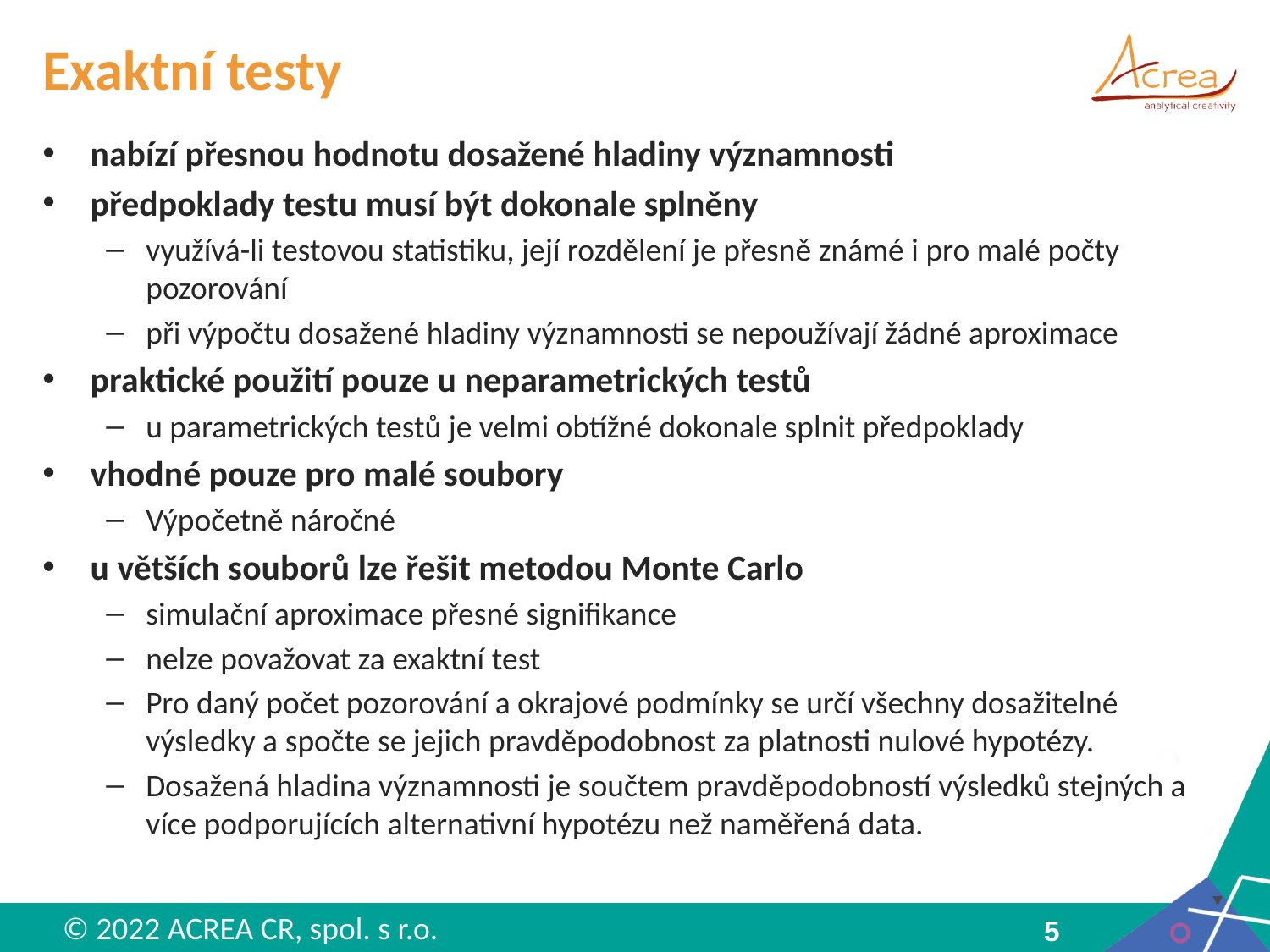

# Exaktní testy
nabízí přesnou hodnotu dosažené hladiny významnosti
předpoklady testu musí být dokonale splněny
využívá-li testovou statistiku, její rozdělení je přesně známé i pro malé počty pozorování
při výpočtu dosažené hladiny významnosti se nepoužívají žádné aproximace
praktické použití pouze u neparametrických testů
u parametrických testů je velmi obtížné dokonale splnit předpoklady
vhodné pouze pro malé soubory
Výpočetně náročné
u větších souborů lze řešit metodou Monte Carlo
simulační aproximace přesné signifikance
nelze považovat za exaktní test
Pro daný počet pozorování a okrajové podmínky se určí všechny dosažitelné výsledky a spočte se jejich pravděpodobnost za platnosti nulové hypotézy.
Dosažená hladina významnosti je součtem pravděpodobností výsledků stejných a více podporujících alternativní hypotézu než naměřená data.